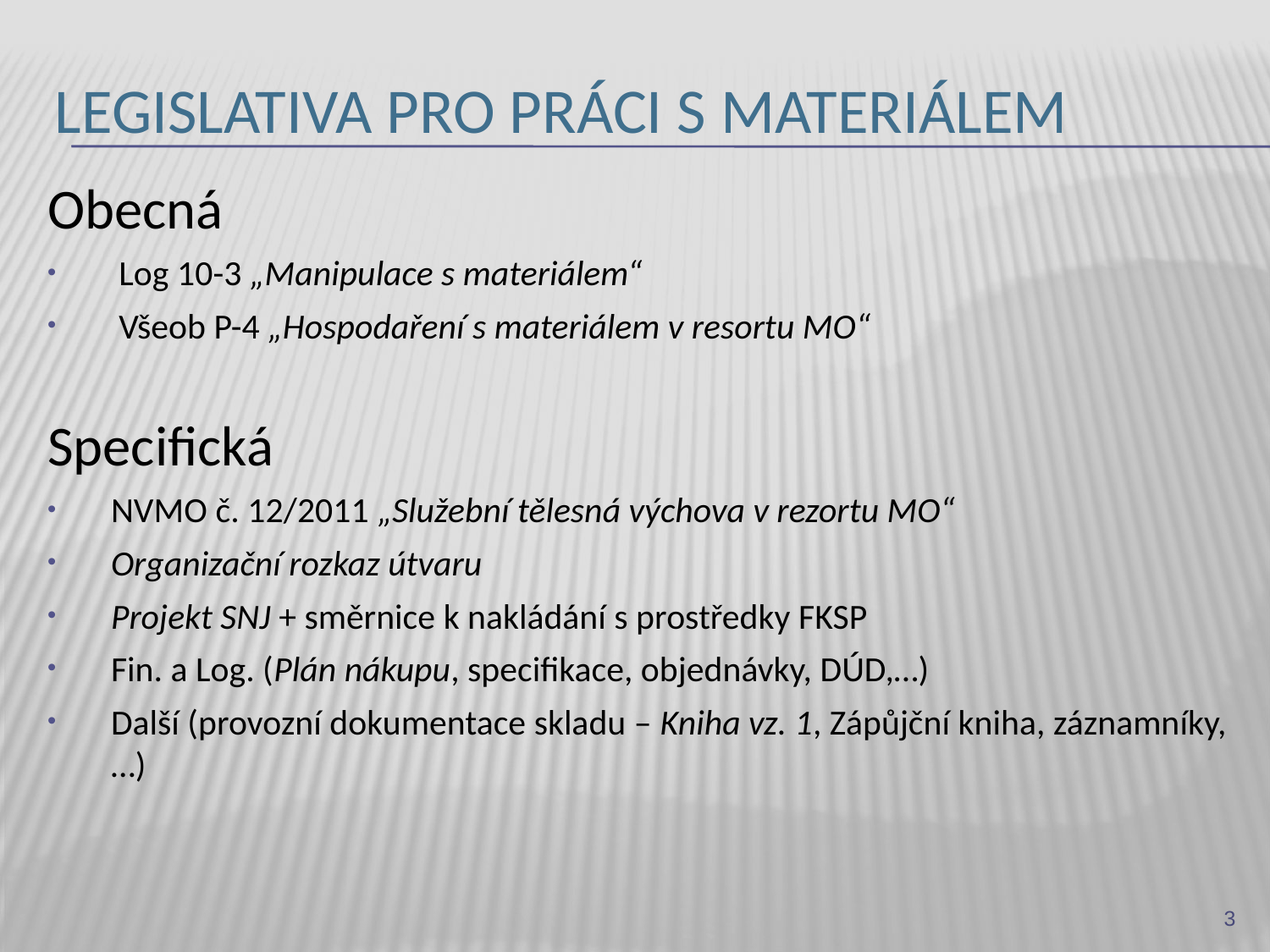

# Legislativa pro práci s materiálem
Obecná
Log 10-3 „Manipulace s materiálem“
Všeob P-4 „Hospodaření s materiálem v resortu MO“

Specifická
NVMO č. 12/2011 „Služební tělesná výchova v rezortu MO“
Organizační rozkaz útvaru
Projekt SNJ + směrnice k nakládání s prostředky FKSP
Fin. a Log. (Plán nákupu, specifikace, objednávky, DÚD,…)
Další (provozní dokumentace skladu – Kniha vz. 1, Zápůjční kniha, záznamníky,…)
3